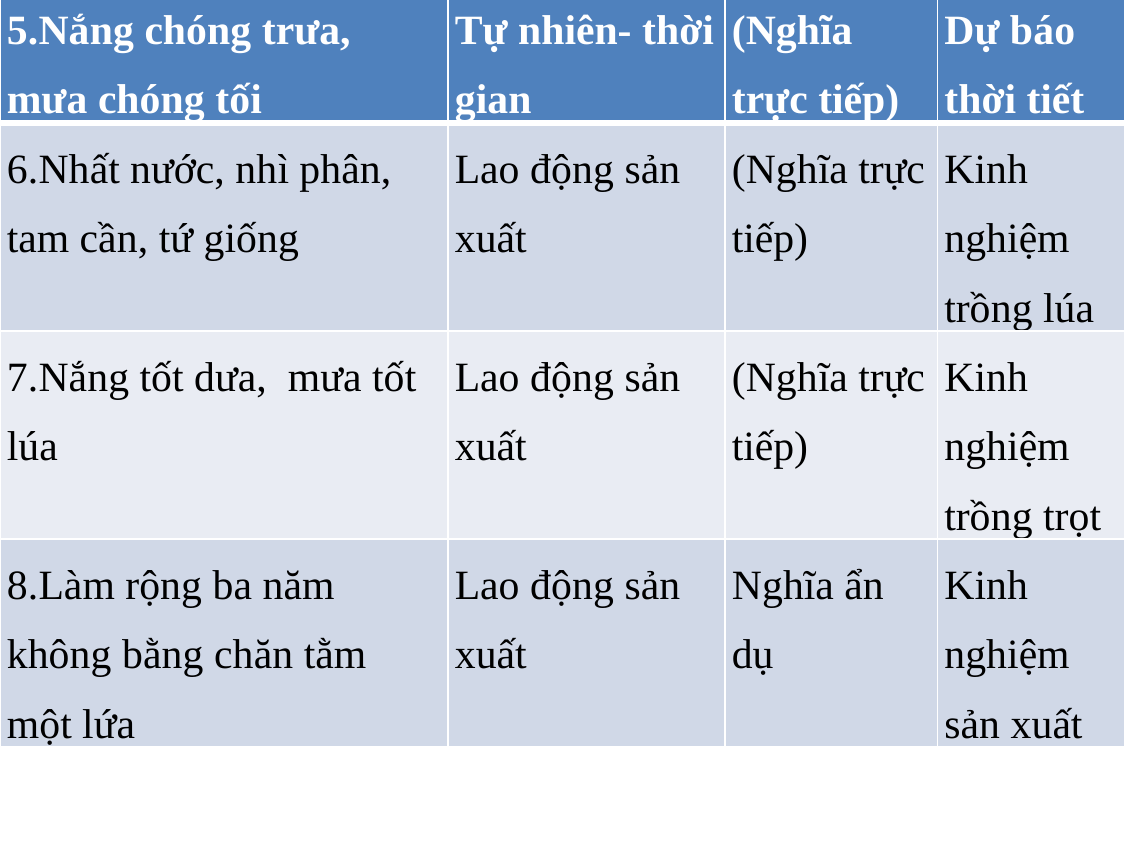

| B | 5.Nắng chóng trưa, mưa chóng tối | Tự nhiên- thời gian | (Nghĩa trực tiếp) | Dự báo thời tiết |
| --- | --- | --- | --- | --- |
|  | 6.Nhất nước, nhì phân, tam cần, tứ giống | Lao động sản xuất | (Nghĩa trực tiếp) | Kinh nghiệm trồng lúa |
|  | 7.Nắng tốt dưa, mưa tốt lúa | Lao động sản xuất | (Nghĩa trực tiếp) | Kinh nghiệm trồng trọt |
|  | 8.Làm rộng ba năm không bằng chăn tằm một lứa | Lao động sản xuất | Nghĩa ẩn dụ | Kinh nghiệm sản xuất |